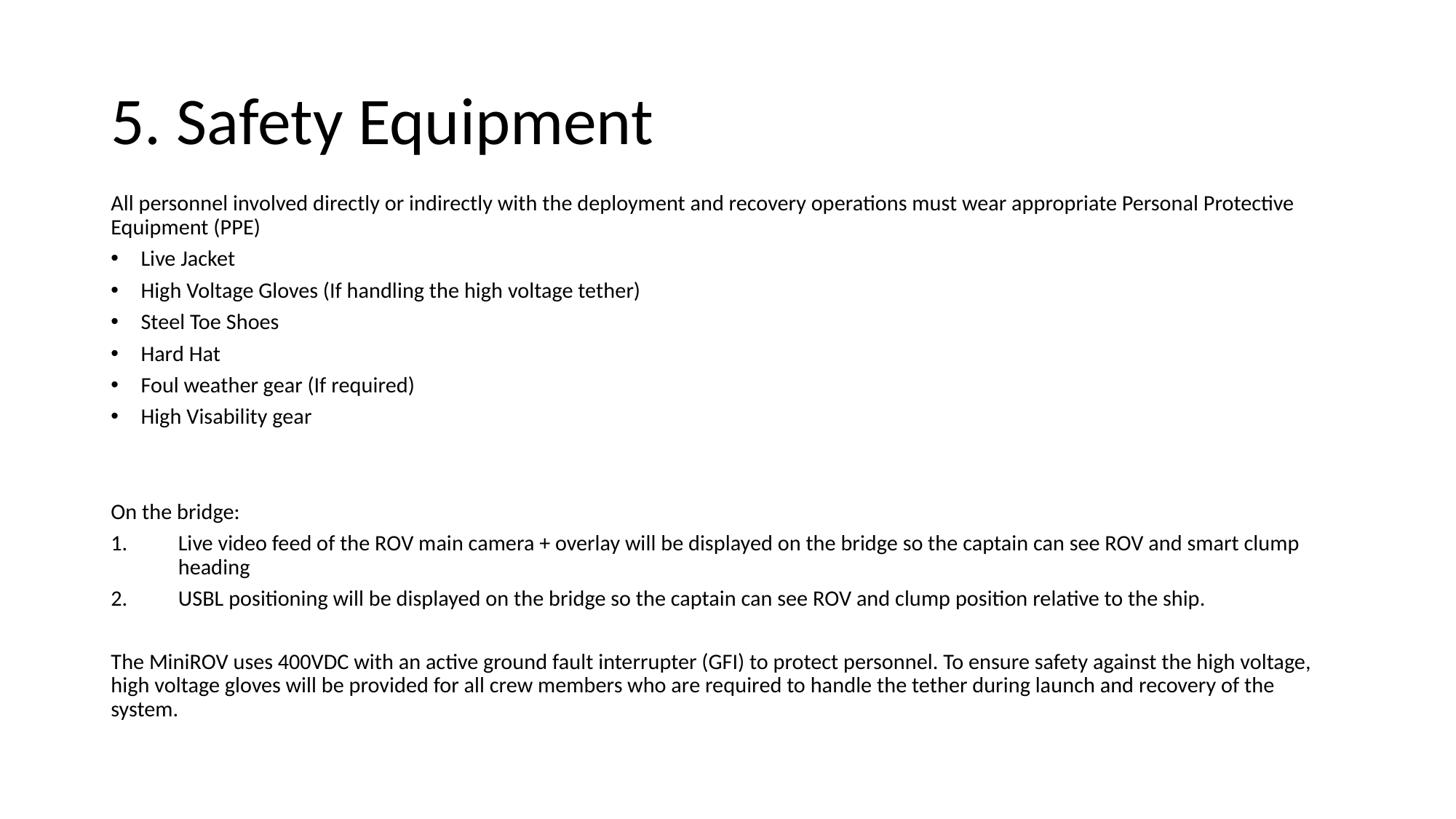

# 5. Safety Equipment
All personnel involved directly or indirectly with the deployment and recovery operations must wear appropriate Personal Protective Equipment (PPE)
Live Jacket
High Voltage Gloves (If handling the high voltage tether)
Steel Toe Shoes
Hard Hat
Foul weather gear (If required)
High Visability gear

On the bridge:
Live video feed of the ROV main camera + overlay will be displayed on the bridge so the captain can see ROV and smart clump heading
USBL positioning will be displayed on the bridge so the captain can see ROV and clump position relative to the ship.

The MiniROV uses 400VDC with an active ground fault interrupter (GFI) to protect personnel. To ensure safety against the high voltage, high voltage gloves will be provided for all crew members who are required to handle the tether during launch and recovery of the system.